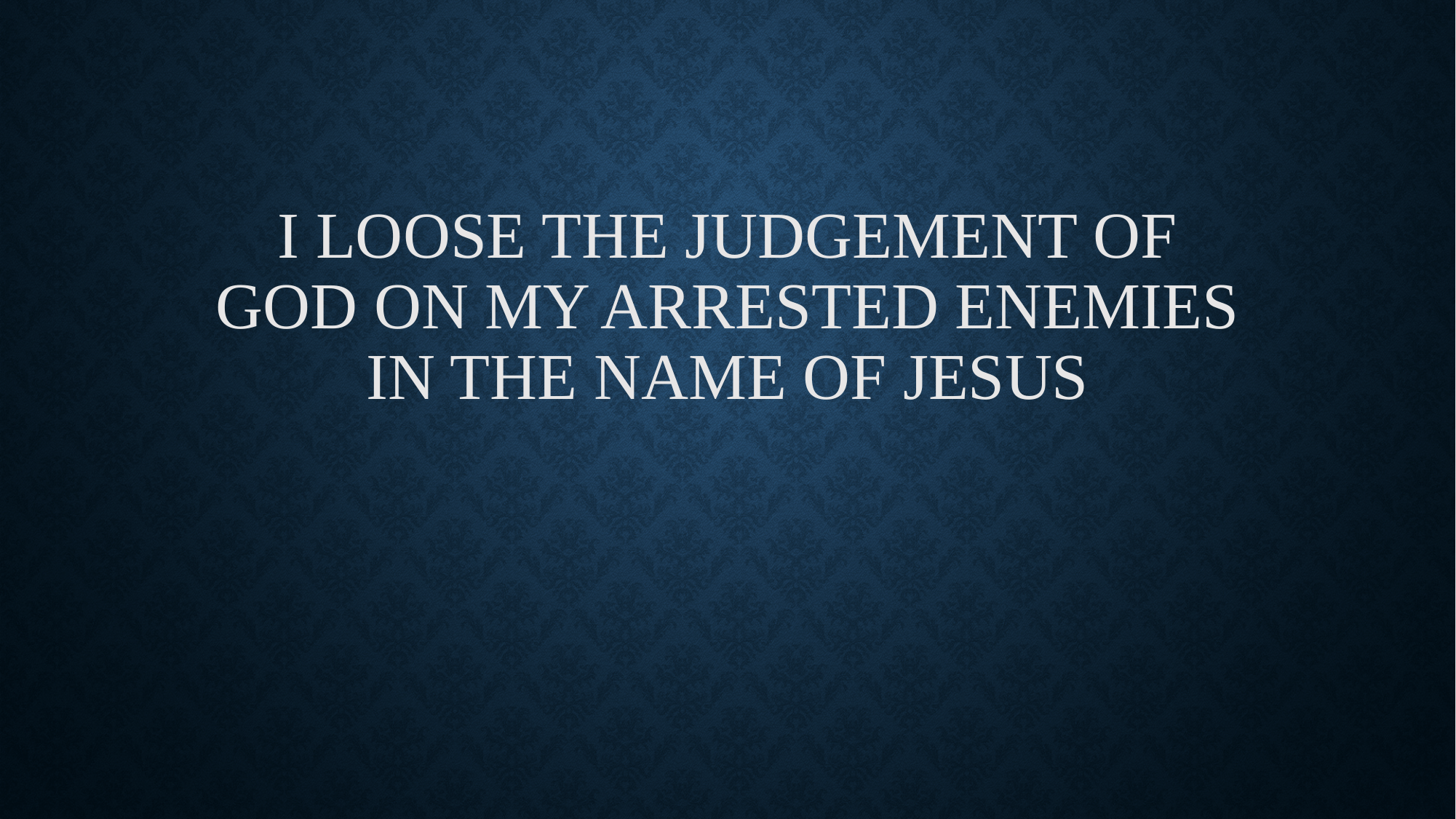

# I loose the judgement of God on my arrested enemies in the name of Jesus